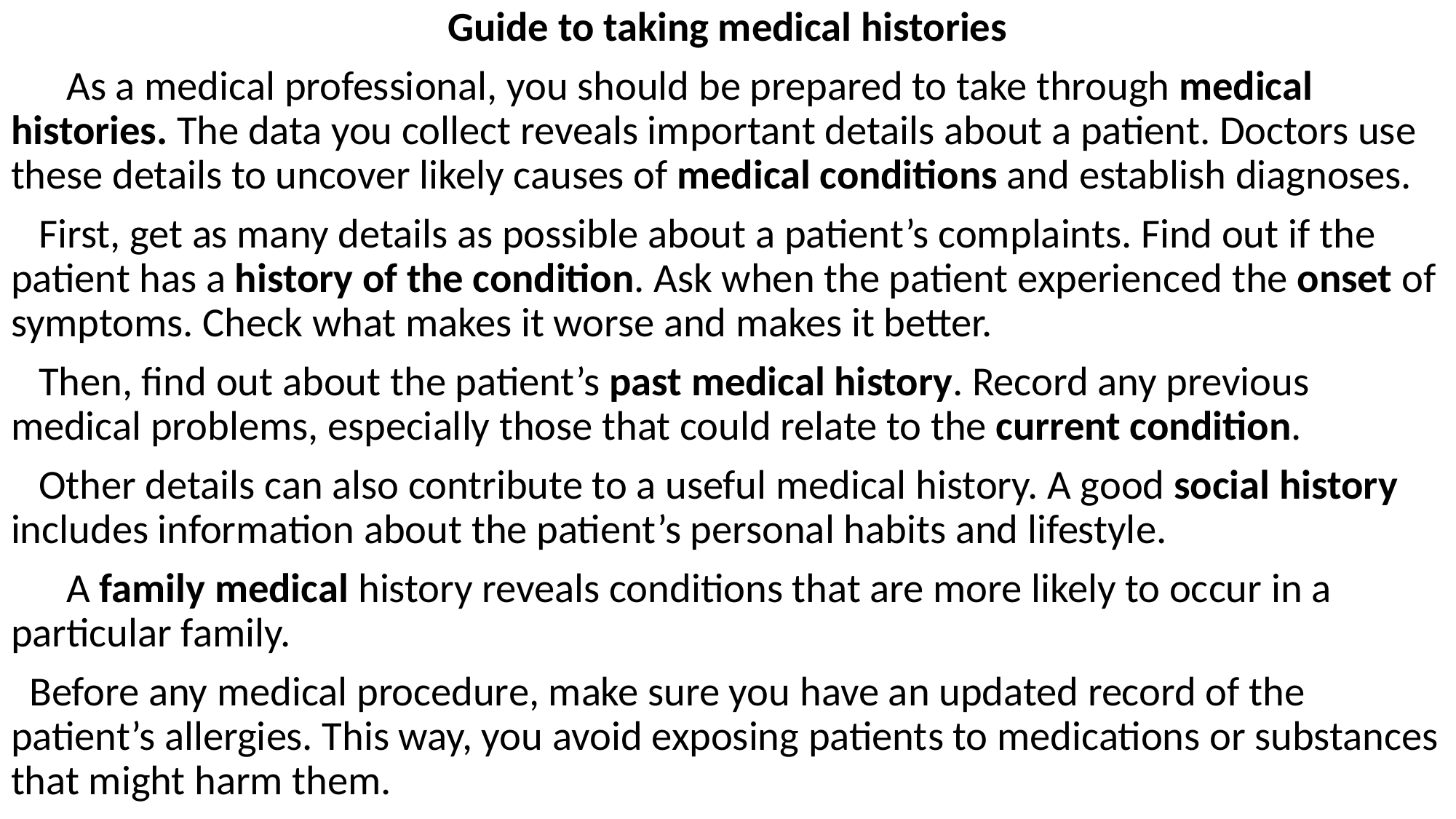

Guide to taking medical histories
      As a medical professional, you should be prepared to take through medical histories. The data you collect reveals important details about a patient. Doctors use these details to uncover likely causes of medical conditions and establish diagnoses.
   First, get as many details as possible about a patient’s complaints. Find out if the patient has a history of the condition. Ask when the patient experienced the onset of symptoms. Check what makes it worse and makes it better.
   Then, find out about the patient’s past medical history. Record any previous medical problems, especially those that could relate to the current condition.
   Other details can also contribute to a useful medical history. A good social history includes information about the patient’s personal habits and lifestyle.
      A family medical history reveals conditions that are more likely to occur in a particular family.
  Before any medical procedure, make sure you have an updated record of the patient’s allergies. This way, you avoid exposing patients to medications or substances that might harm them.